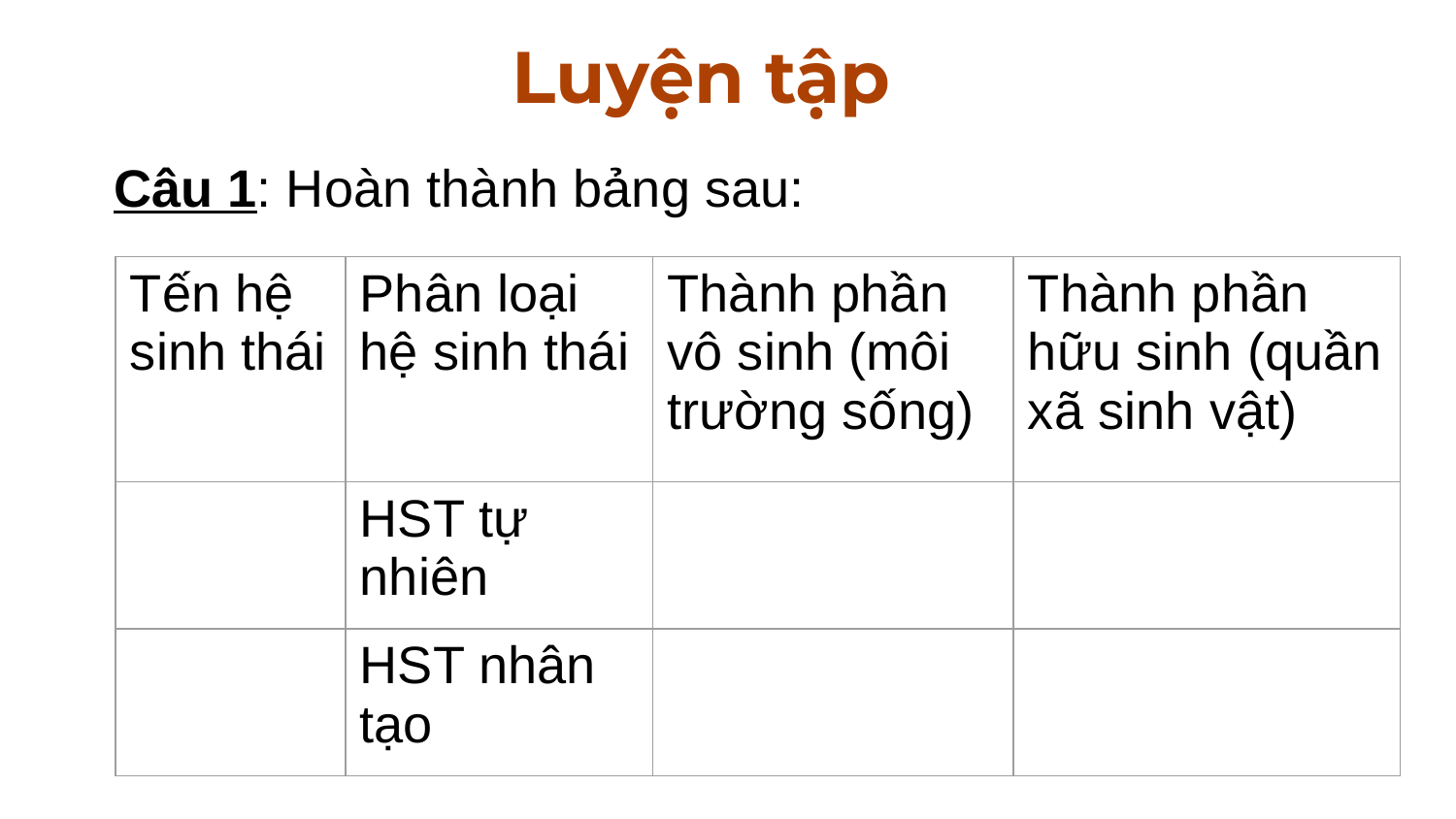

# Luyện tập
Câu 1: Hoàn thành bảng sau:
| Tến hệ sinh thái | Phân loại hệ sinh thái | Thành phần vô sinh (môi trường sống) | Thành phần hữu sinh (quần xã sinh vật) |
| --- | --- | --- | --- |
|  | HST tự nhiên |  |  |
|  | HST nhân tạo |  |  |